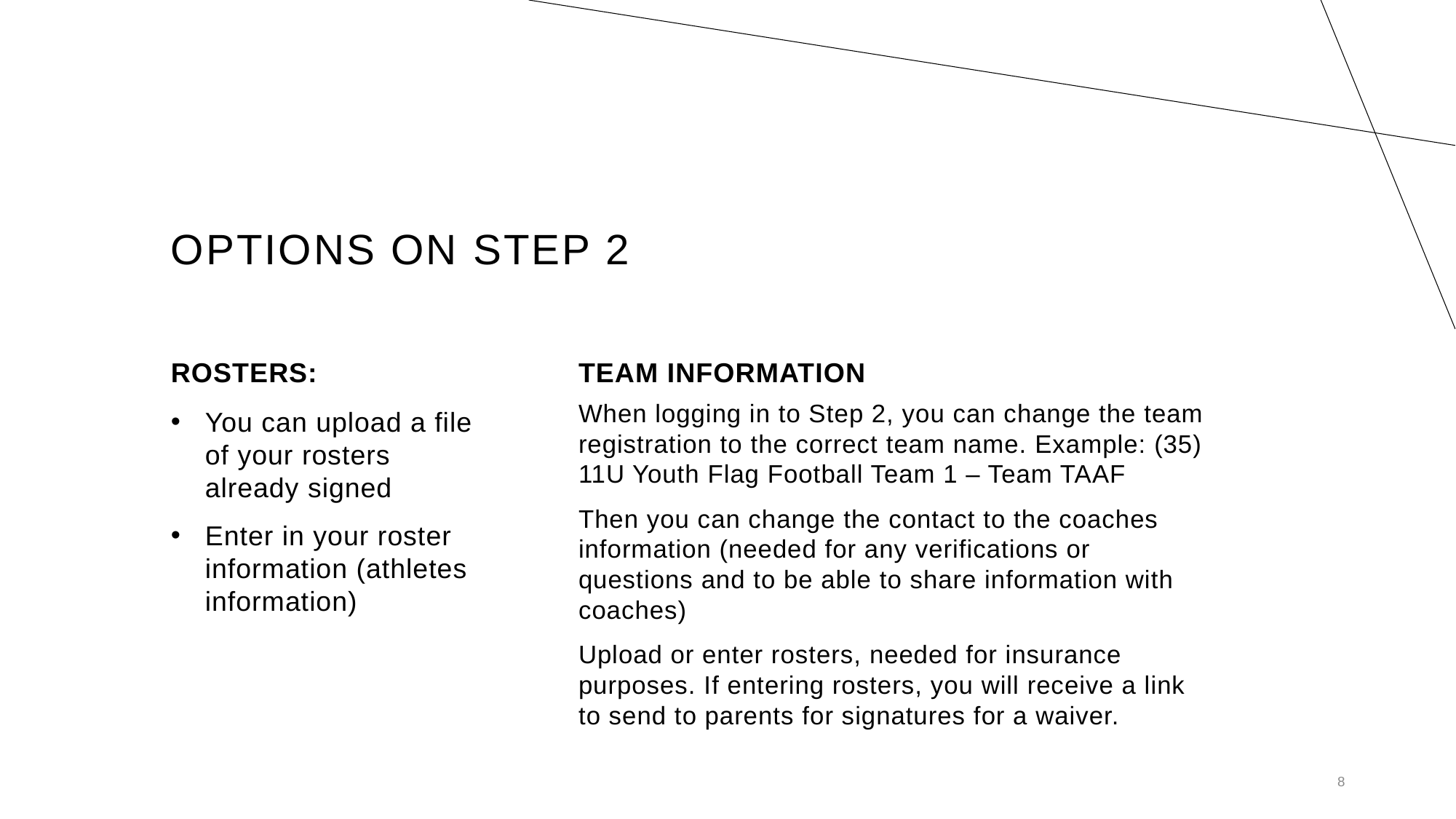

# Options on step 2
ROSTERS:
TEAM INFORMATION

When logging in to Step 2, you can change the team registration to the correct team name. Example: (35) 11U Youth Flag Football Team 1 – Team TAAF
Then you can change the contact to the coaches information (needed for any verifications or questions and to be able to share information with coaches)
Upload or enter rosters, needed for insurance purposes. If entering rosters, you will receive a link to send to parents for signatures for a waiver.
You can upload a file of your rosters already signed
Enter in your roster information (athletes information)
8